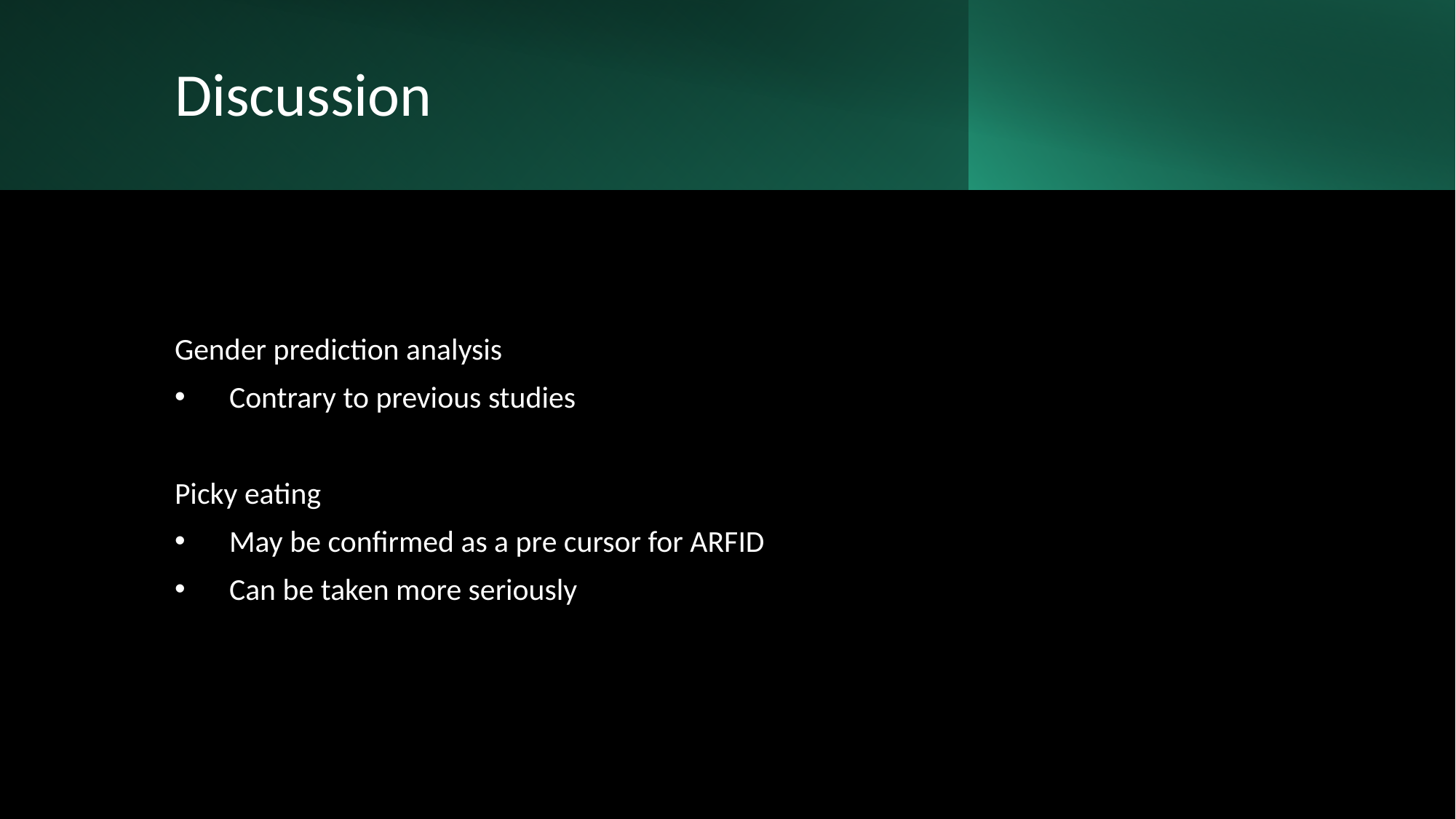

# Discussion

Gender prediction analysis
Contrary to previous studies

Picky eating
May be confirmed as a pre cursor for ARFID
Can be taken more seriously